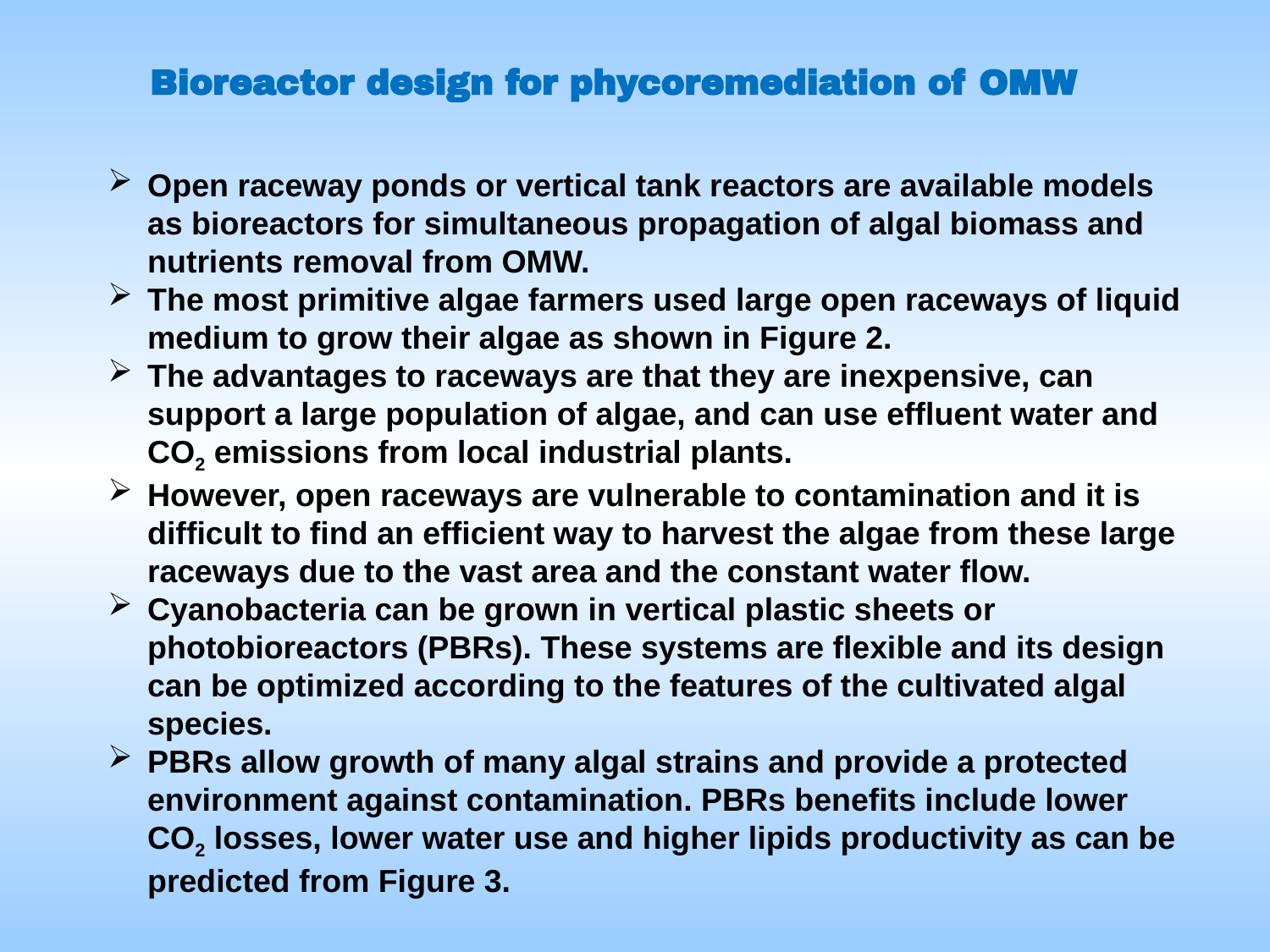

Bioreactor design for phycoremediation of OMW
Open raceway ponds or vertical tank reactors are available models as bioreactors for simultaneous propagation of algal biomass and nutrients removal from OMW.
The most primitive algae farmers used large open raceways of liquid medium to grow their algae as shown in Figure 2.
The advantages to raceways are that they are inexpensive, can support a large population of algae, and can use effluent water and CO2 emissions from local industrial plants.
However, open raceways are vulnerable to contamination and it is difficult to find an efficient way to harvest the algae from these large raceways due to the vast area and the constant water flow.
Cyanobacteria can be grown in vertical plastic sheets or photobioreactors (PBRs). These systems are flexible and its design can be optimized according to the features of the cultivated algal species.
PBRs allow growth of many algal strains and provide a protected environment against contamination. PBRs benefits include lower CO2 losses, lower water use and higher lipids productivity as can be predicted from Figure 3.